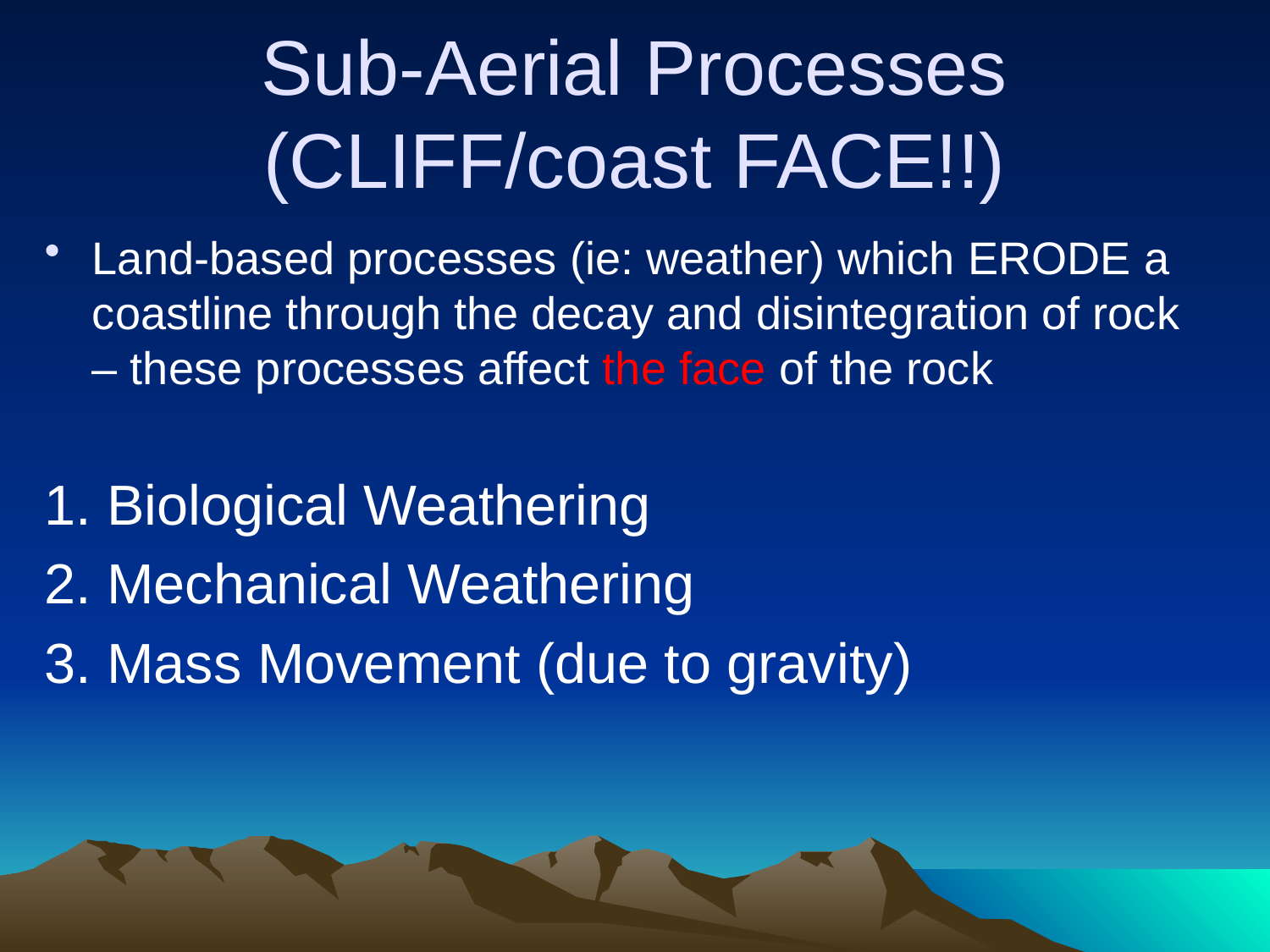

# Sub-Aerial Processes (CLIFF/coast FACE!!)
Land-based processes (ie: weather) which ERODE a coastline through the decay and disintegration of rock – these processes affect the face of the rock

1. Biological Weathering
2. Mechanical Weathering
3. Mass Movement (due to gravity)